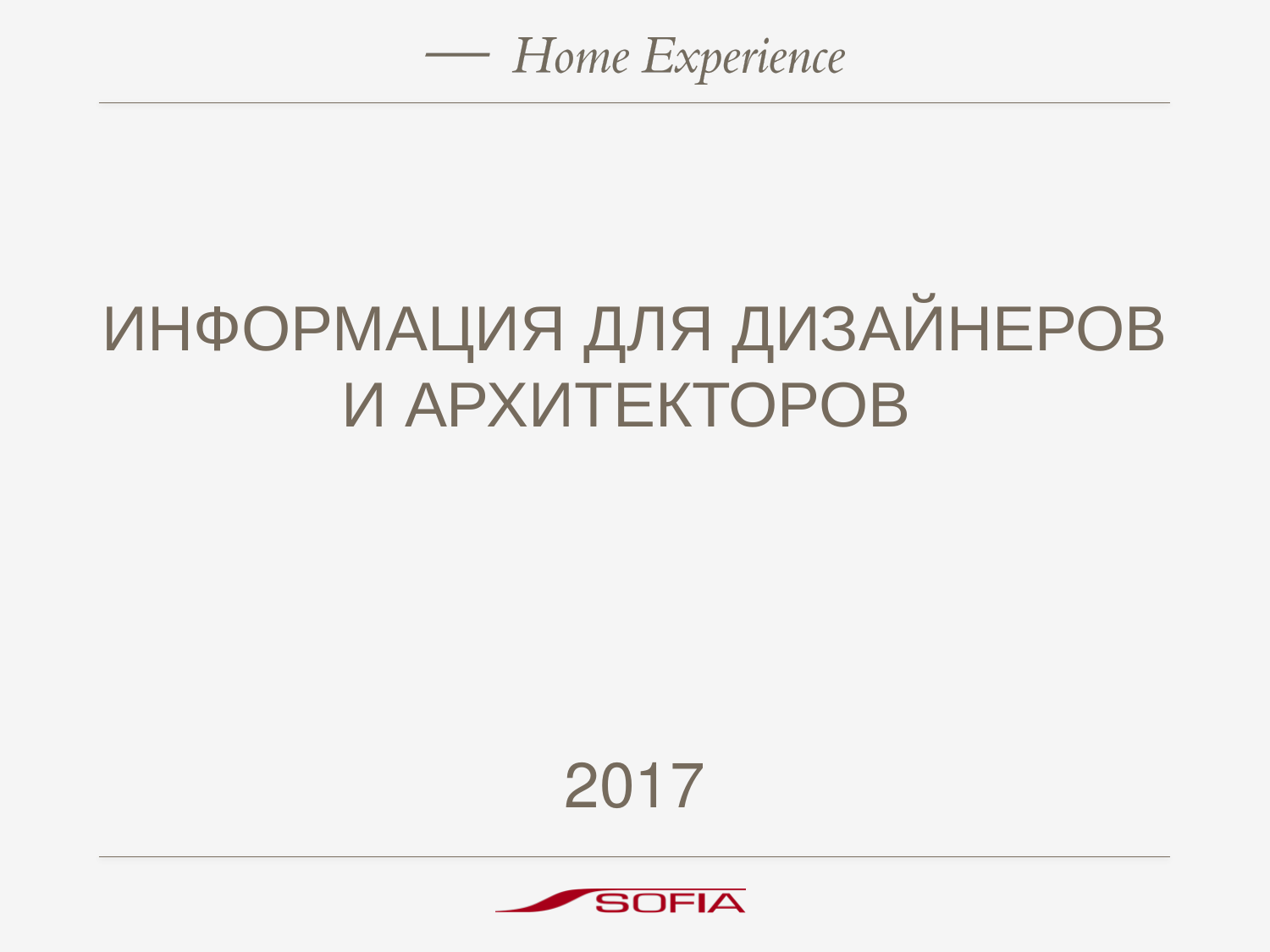

# Информация для дизайнеров и архитекторов 2017